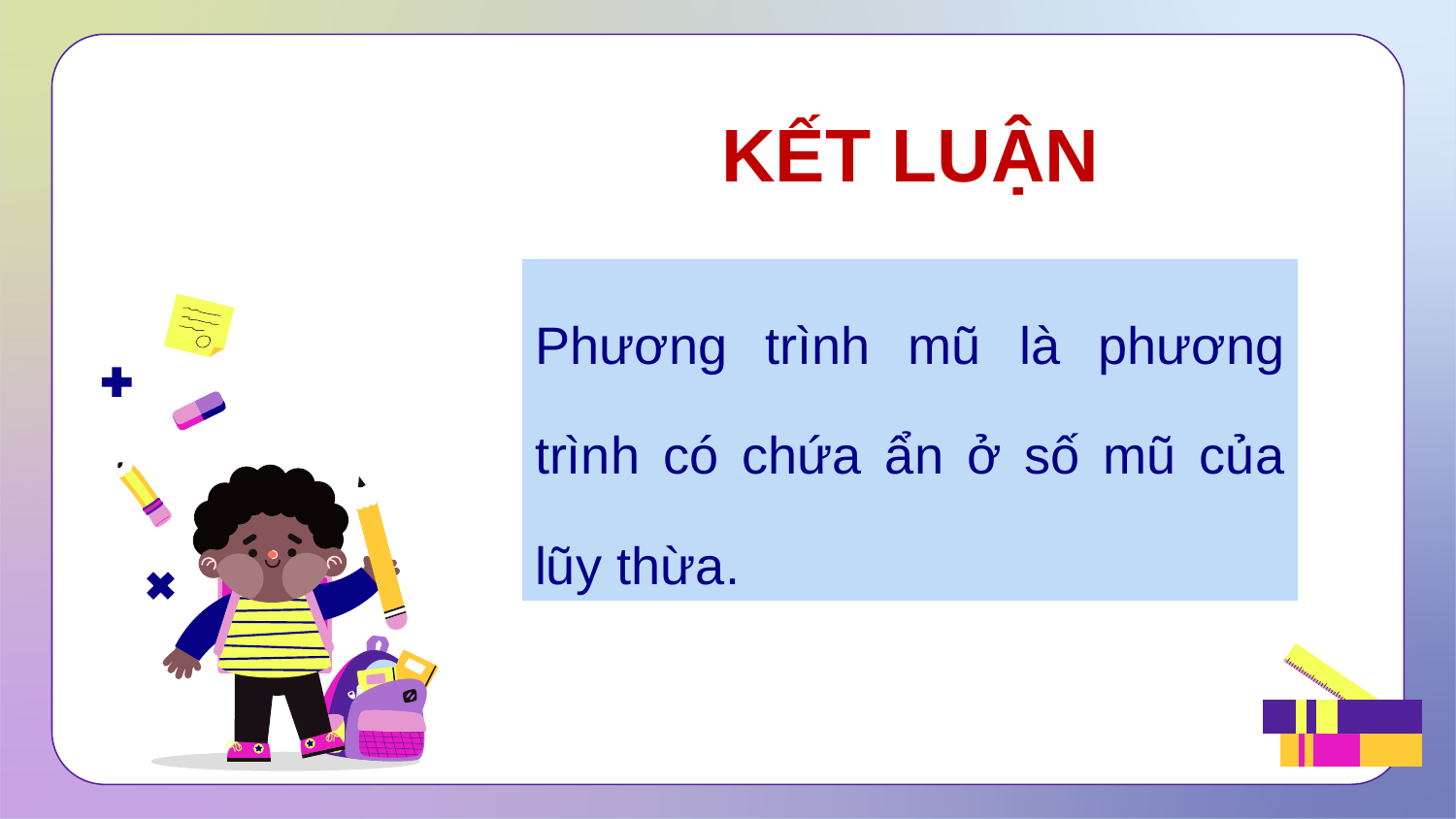

# KẾT LUẬN
Phương trình mũ là phương trình có chứa ẩn ở số mũ của lũy thừa.